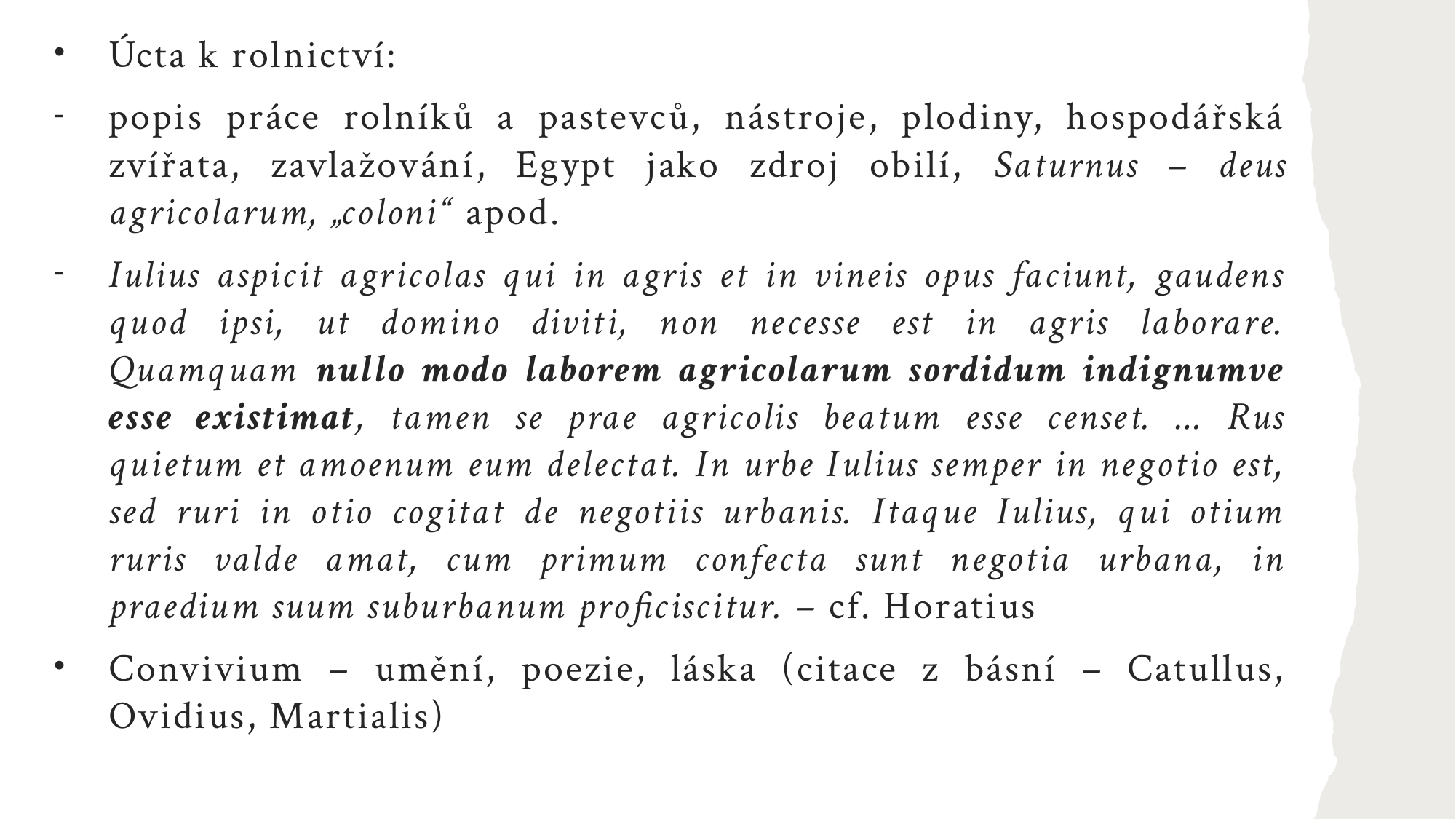

Úcta k rolnictví:
popis práce rolníků a pastevců, nástroje, plodiny, hospodářská zvířata, zavlažování, Egypt jako zdroj obilí, Saturnus – deus agricolarum, „coloni“ apod.
Iulius aspicit agricolas qui in agris et in vineis opus faciunt, gaudens quod ipsi, ut domino diviti, non necesse est in agris laborare. Quamquam nullo modo laborem agricolarum sordidum indignumve esse existimat, tamen se prae agricolis beatum esse censet. … Rus quietum et amoenum eum delectat. In urbe Iulius semper in negotio est, sed ruri in otio cogitat de negotiis urbanis. Itaque Iulius, qui otium ruris valde amat, cum primum confecta sunt negotia urbana, in praedium suum suburbanum proficiscitur. – cf. Horatius
Convivium – umění, poezie, láska (citace z básní – Catullus, Ovidius, Martialis)